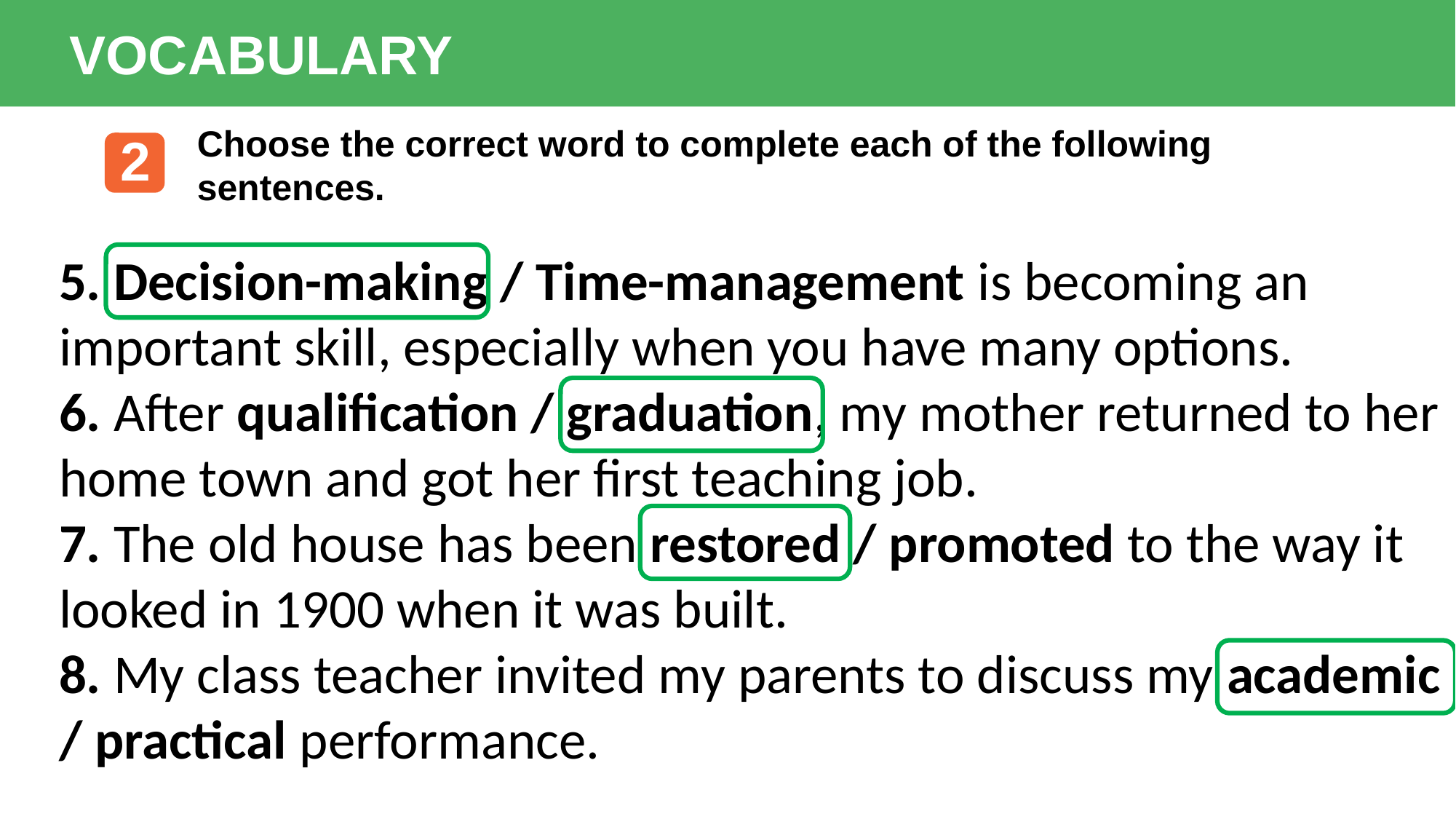

VOCABULARY
Choose the correct word to complete each of the following sentences.
2

5. Decision-making / Time-management is becoming an important skill, especially when you have many options.
6. After qualification / graduation, my mother returned to her home town and got her first teaching job.
7. The old house has been restored / promoted to the way it looked in 1900 when it was built.
8. My class teacher invited my parents to discuss my academic / practical performance.